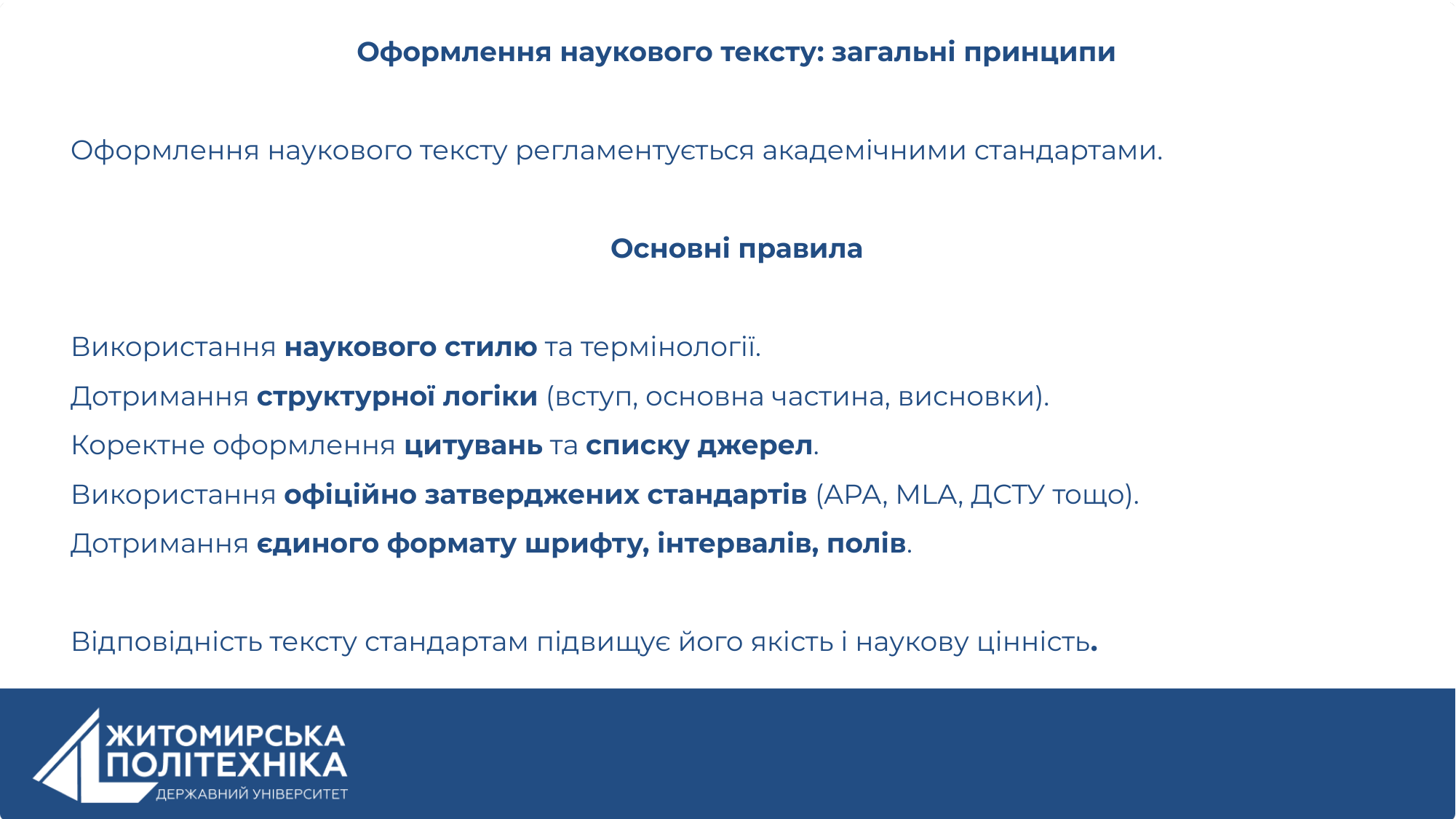

Оформлення наукового тексту: загальні принципи

Оформлення наукового тексту регламентується академічними стандартами.

Основні правила
Використання наукового стилю та термінології.
Дотримання структурної логіки (вступ, основна частина, висновки).
Коректне оформлення цитувань та списку джерел.
Використання офіційно затверджених стандартів (APA, MLA, ДСТУ тощо).
Дотримання єдиного формату шрифту, інтервалів, полів.

Відповідність тексту стандартам підвищує його якість і наукову цінність.